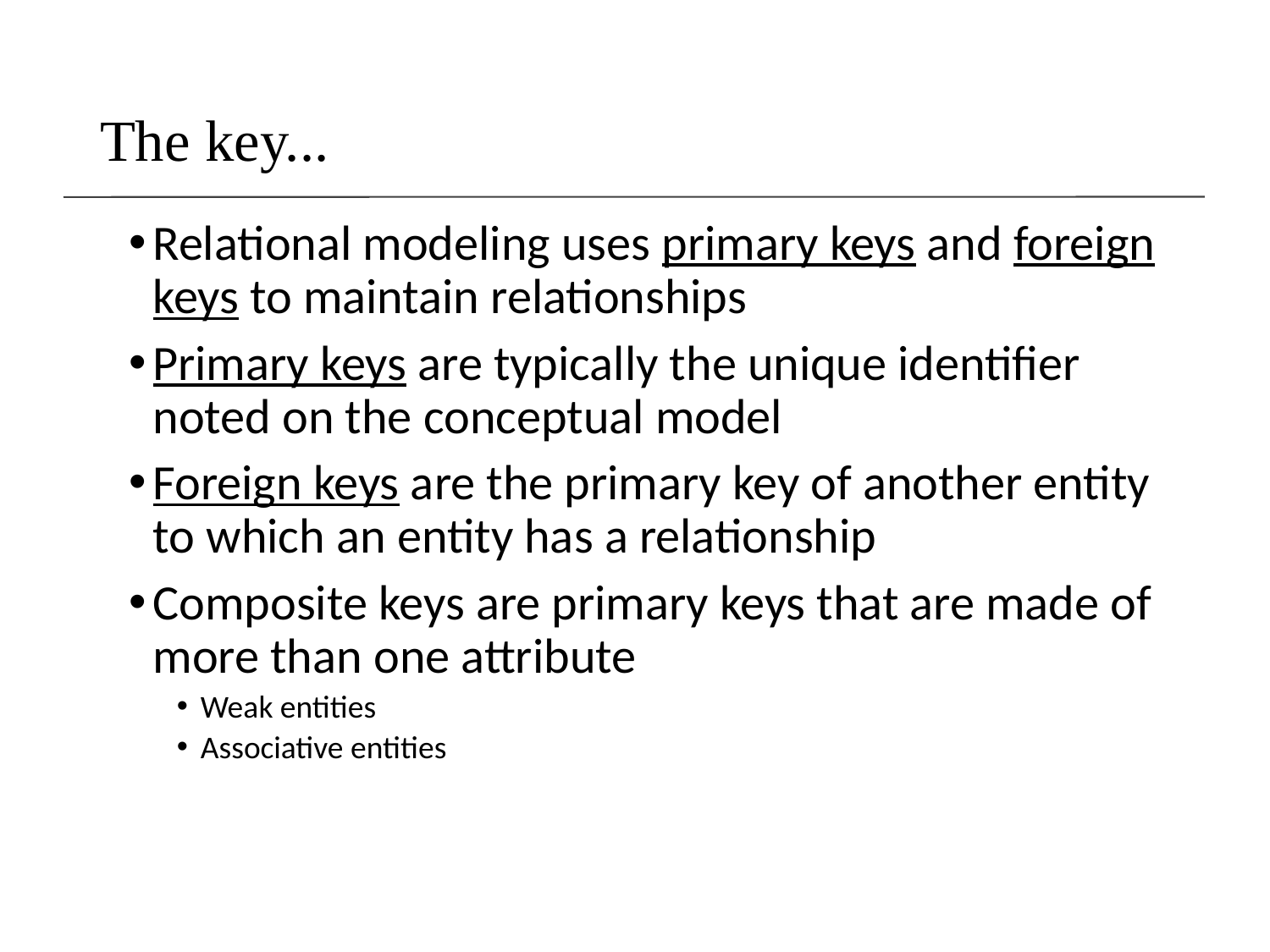

# The key...
Relational modeling uses primary keys and foreign keys to maintain relationships
Primary keys are typically the unique identifier noted on the conceptual model
Foreign keys are the primary key of another entity to which an entity has a relationship
Composite keys are primary keys that are made of more than one attribute
Weak entities
Associative entities